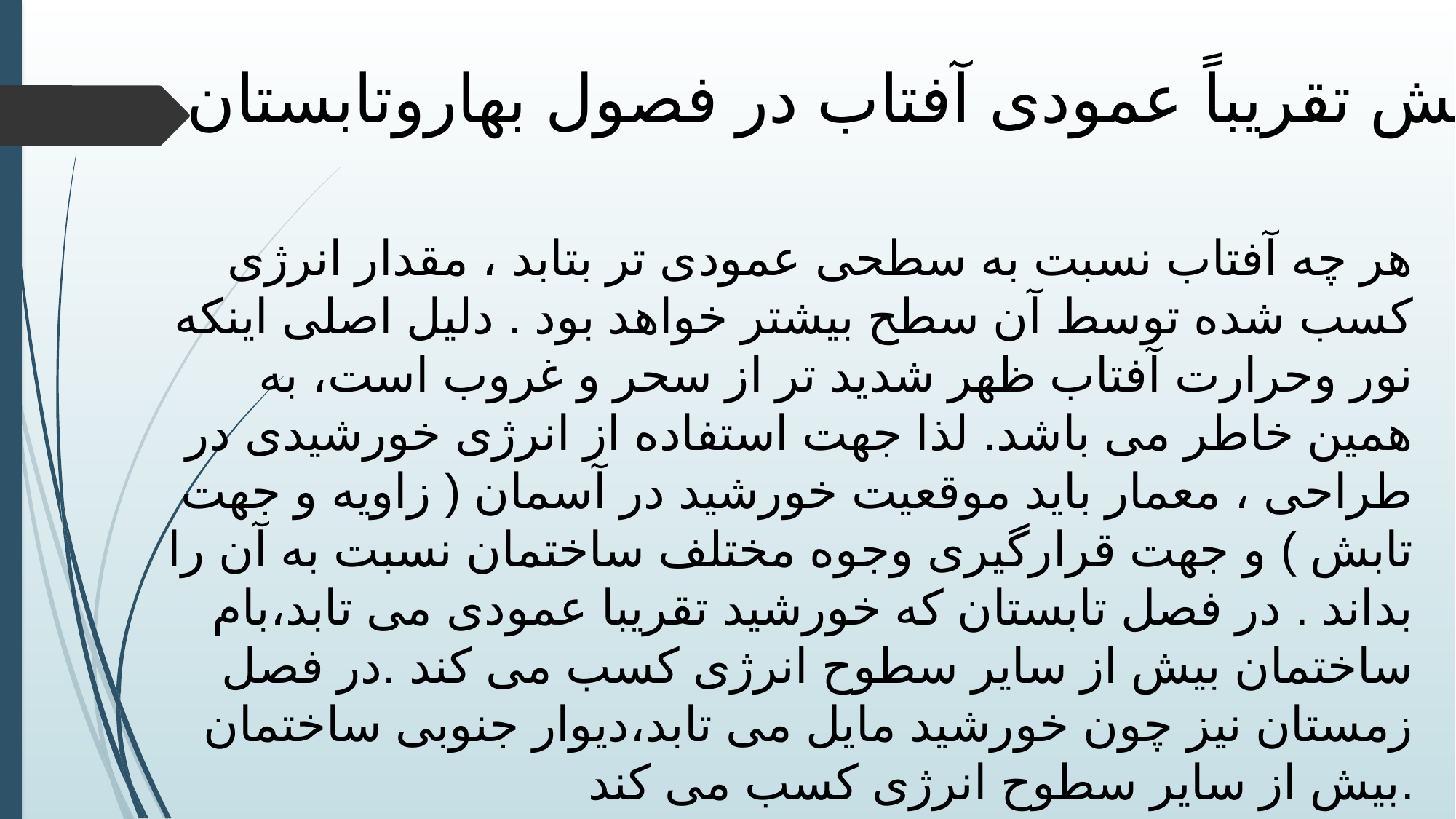

تابش تقریباً عمودی آفتاب در فصول بهاروتابستان
هر چه آفتاب نسبت به سطحی عمودی تر بتابد ، مقدار انرژی کسب شده توسط آن سطح بیشتر خواهد بود . دلیل اصلی اینکه نور وحرارت آفتاب ظهر شدید تر از سحر و غروب است، به همین خاطر می باشد. لذا جهت استفاده از انرژی خورشیدی در طراحی ، معمار باید موقعیت خورشید در آسمان ( زاویه و جهت تابش ) و جهت قرارگیری وجوه مختلف ساختمان نسبت به آن را بداند . در فصل تابستان که خورشید تقریبا عمودی می تابد،بام ساختمان بیش از سایر سطوح انرژی کسب می کند .در فصل زمستان نیز چون خورشید مایل می تابد،دیوار جنوبی ساختمان بیش از سایر سطوح انرژی کسب می کند.